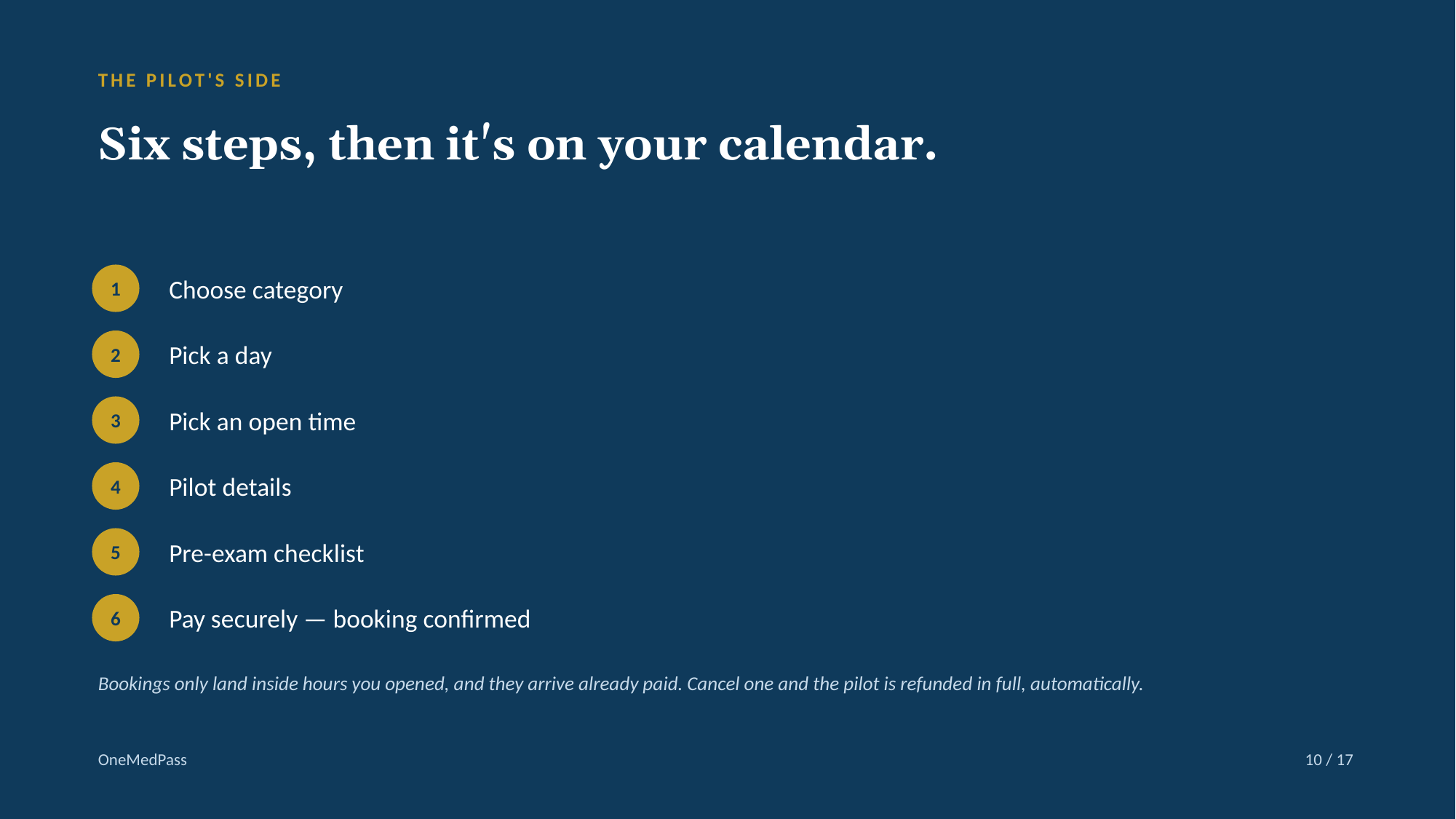

THE PILOT'S SIDE
Six steps, then it's on your calendar.
Choose category

1
Pick a day

2
Pick an open time

3
Pilot details

4
Pre-exam checklist

5
Pay securely — booking confirmed

6
Bookings only land inside hours you opened, and they arrive already paid. Cancel one and the pilot is refunded in full, automatically.
OneMedPass
10 / 17